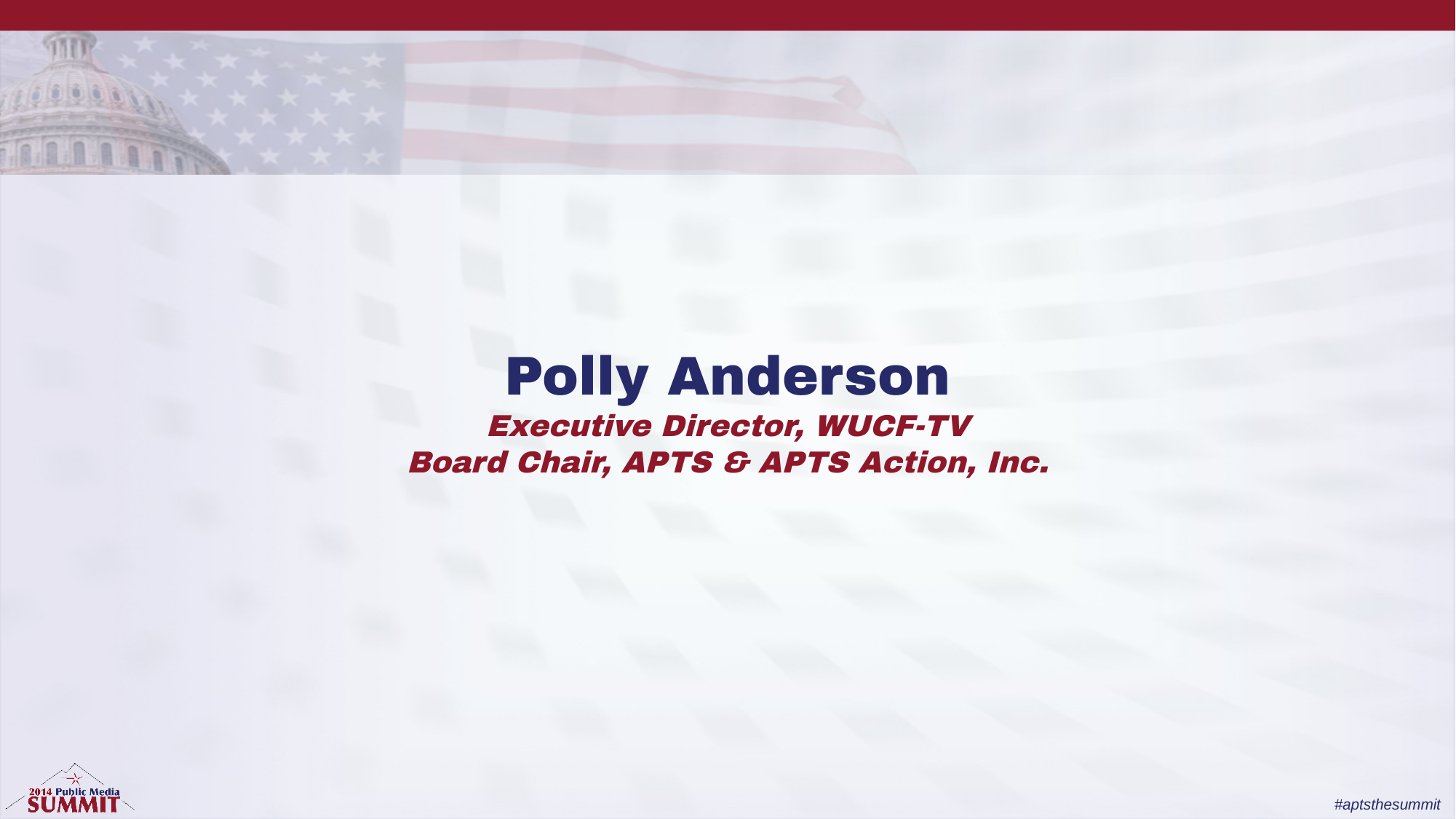

# Polly Anderson Executive Director, WUCF-TV Board Chair, APTS & APTS Action, Inc.